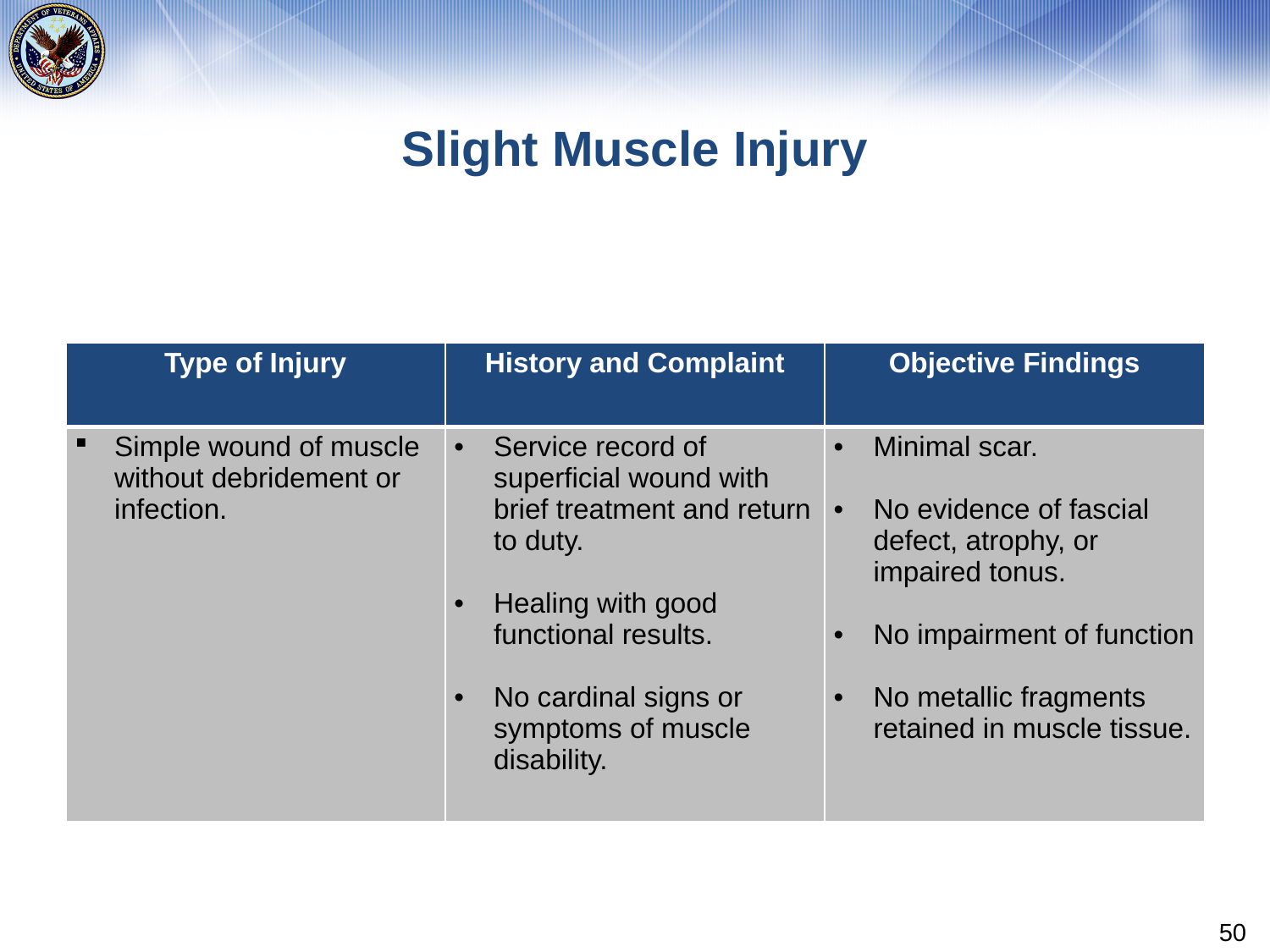

# Slight Muscle Injury
| Type of Injury | History and Complaint | Objective Findings |
| --- | --- | --- |
| Simple wound of muscle without debridement or infection. | Service record of superficial wound with brief treatment and return to duty. Healing with good functional results. No cardinal signs or symptoms of muscle disability. | Minimal scar. No evidence of fascial defect, atrophy, or impaired tonus. No impairment of function No metallic fragments retained in muscle tissue. |
50